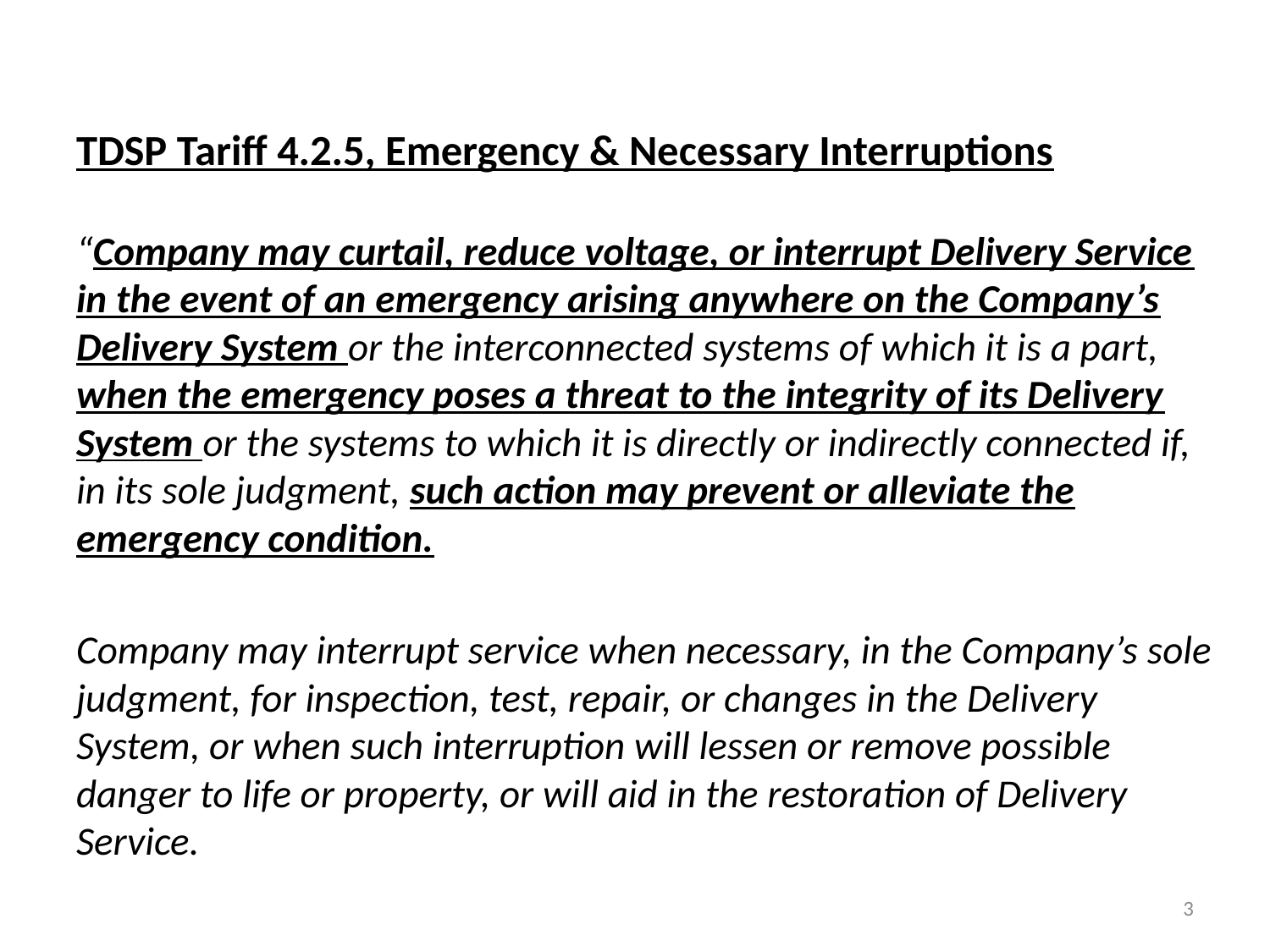

TDSP Tariff 4.2.5, Emergency & Necessary Interruptions

“Company may curtail, reduce voltage, or interrupt Delivery Service in the event of an emergency arising anywhere on the Company’s Delivery System or the interconnected systems of which it is a part, when the emergency poses a threat to the integrity of its Delivery System or the systems to which it is directly or indirectly connected if, in its sole judgment, such action may prevent or alleviate the emergency condition.

Company may interrupt service when necessary, in the Company’s sole judgment, for inspection, test, repair, or changes in the Delivery System, or when such interruption will lessen or remove possible danger to life or property, or will aid in the restoration of Delivery Service.

3